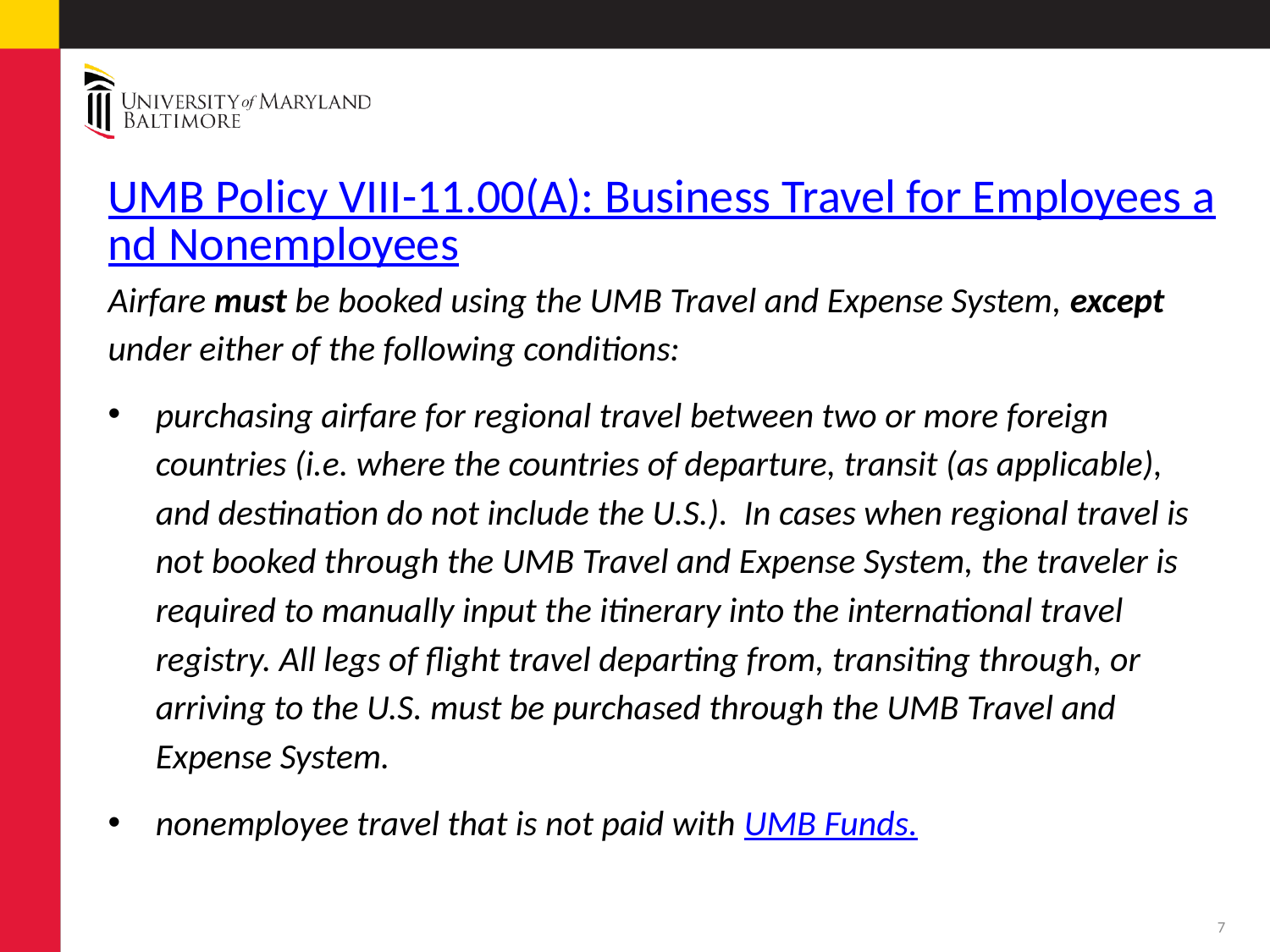

# UMB Policy VIII-11.00(A): Business Travel for Employees and Nonemployees
Airfare must be booked using the UMB Travel and Expense System, except under either of the following conditions:
purchasing airfare for regional travel between two or more foreign countries (i.e. where the countries of departure, transit (as applicable), and destination do not include the U.S.).  In cases when regional travel is not booked through the UMB Travel and Expense System, the traveler is required to manually input the itinerary into the international travel registry. All legs of flight travel departing from, transiting through, or arriving to the U.S. must be purchased through the UMB Travel and Expense System.
nonemployee travel that is not paid with UMB Funds.

7